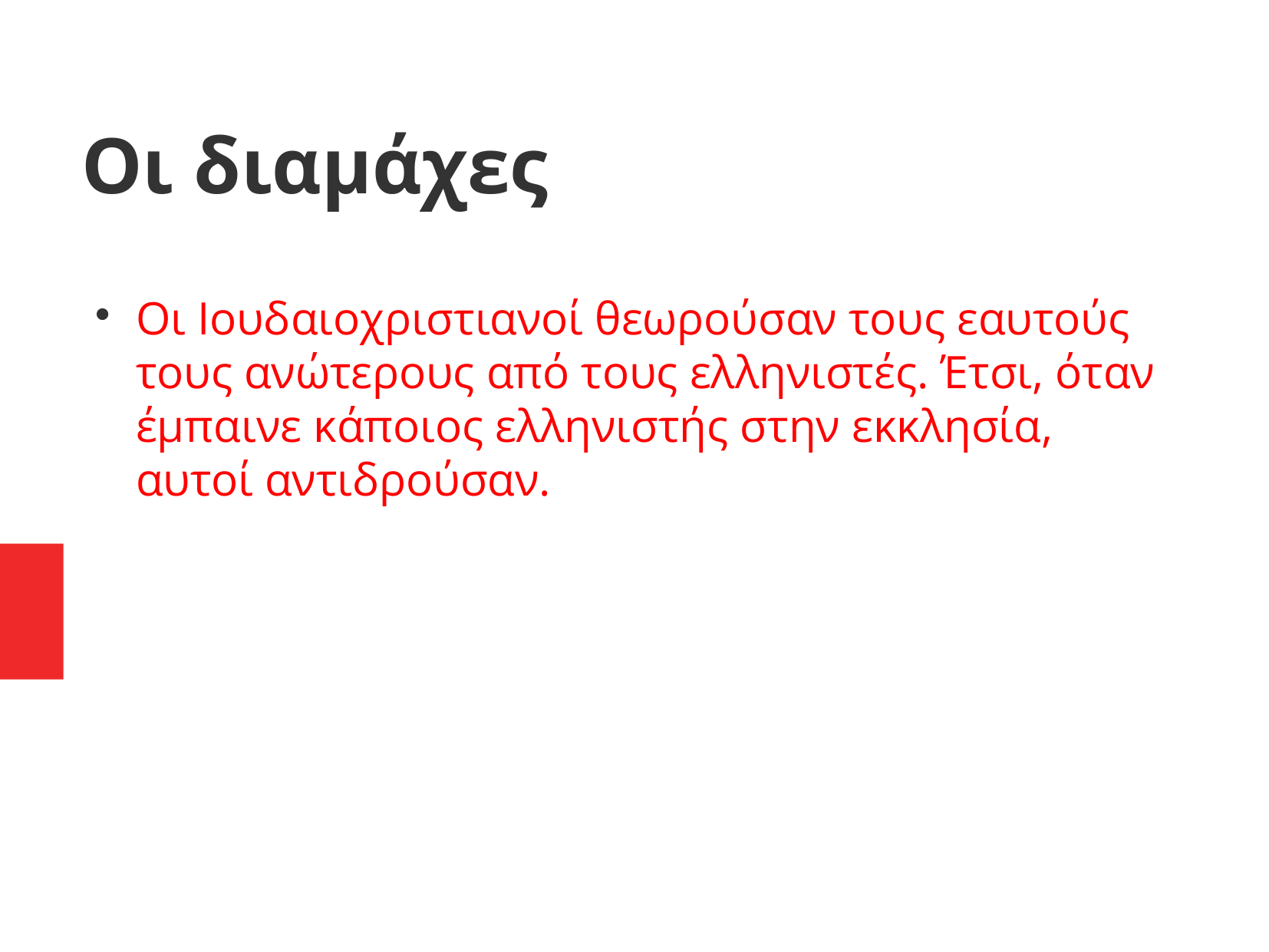

Οι διαμάχες
Οι Ιουδαιοχριστιανοί θεωρούσαν τους εαυτούς τους ανώτερους από τους ελληνιστές. Έτσι, όταν έμπαινε κάποιος ελληνιστής στην εκκλησία, αυτοί αντιδρούσαν.